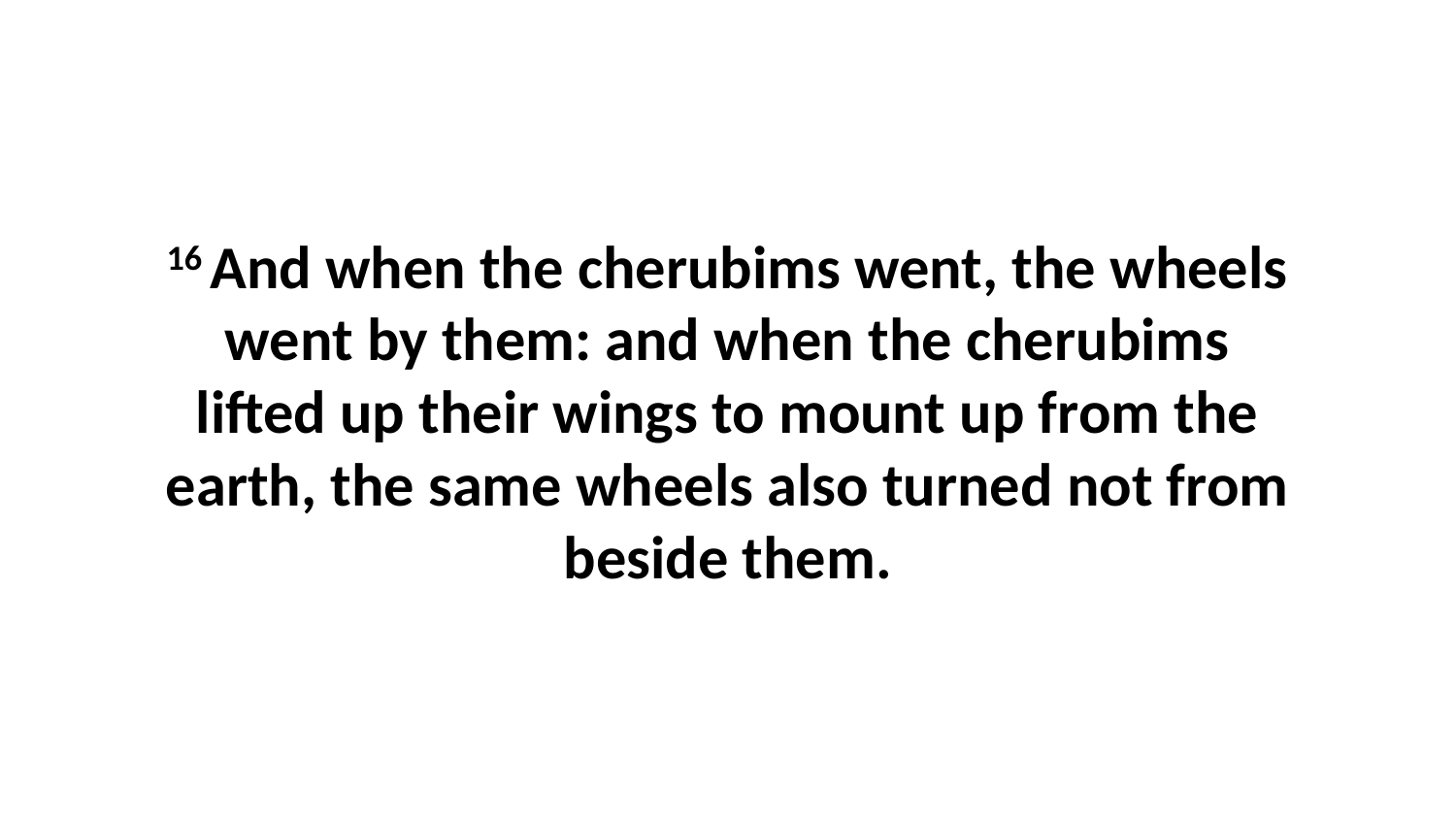

16 And when the cherubims went, the wheels went by them: and when the cherubims lifted up their wings to mount up from the earth, the same wheels also turned not from beside them.